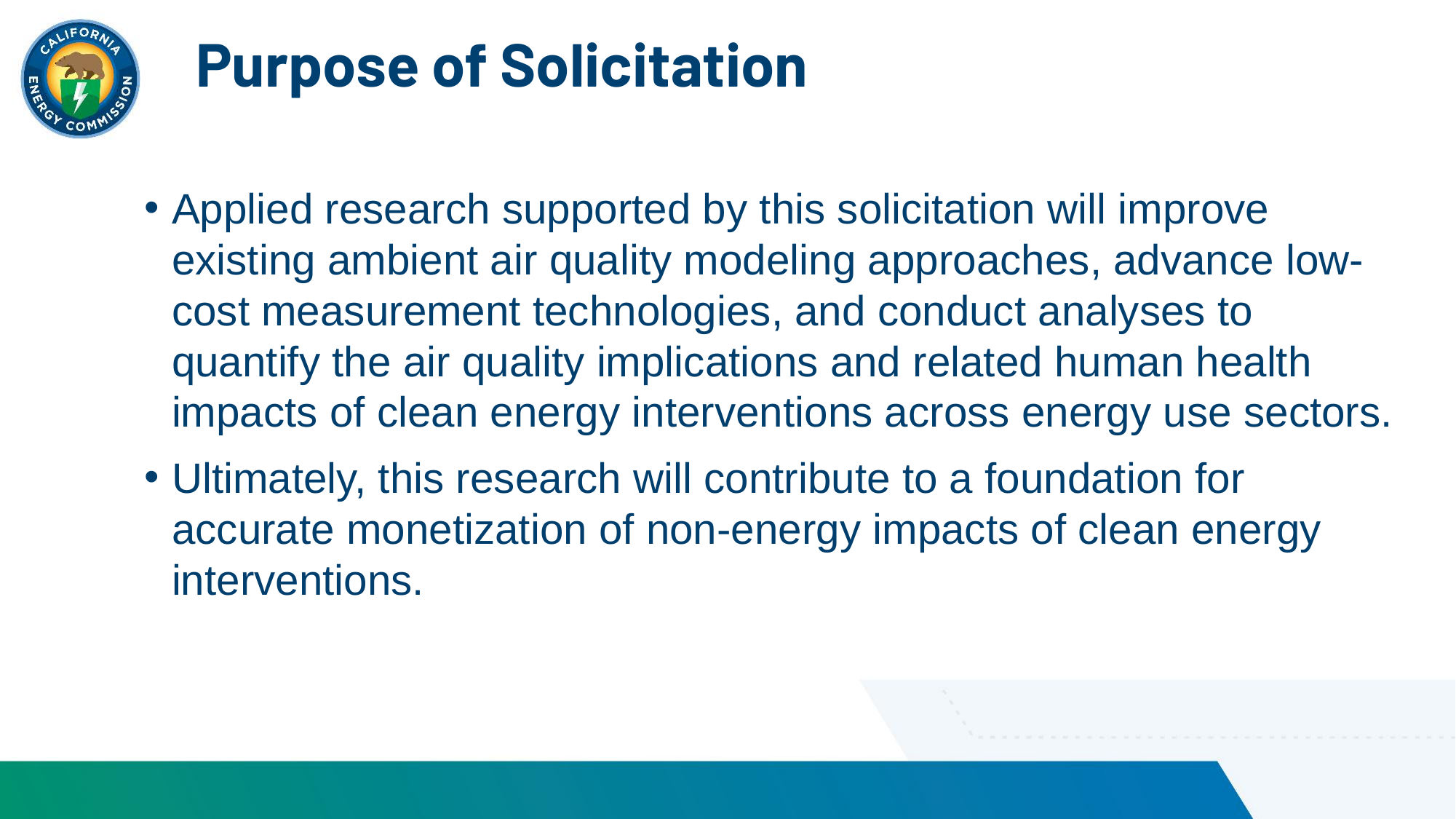

Purpose of Solicitation
Applied research supported by this solicitation will improve existing ambient air quality modeling approaches, advance low-cost measurement technologies, and conduct analyses to quantify the air quality implications and related human health impacts of clean energy interventions across energy use sectors.
Ultimately, this research will contribute to a foundation for accurate monetization of non-energy impacts of clean energy interventions.